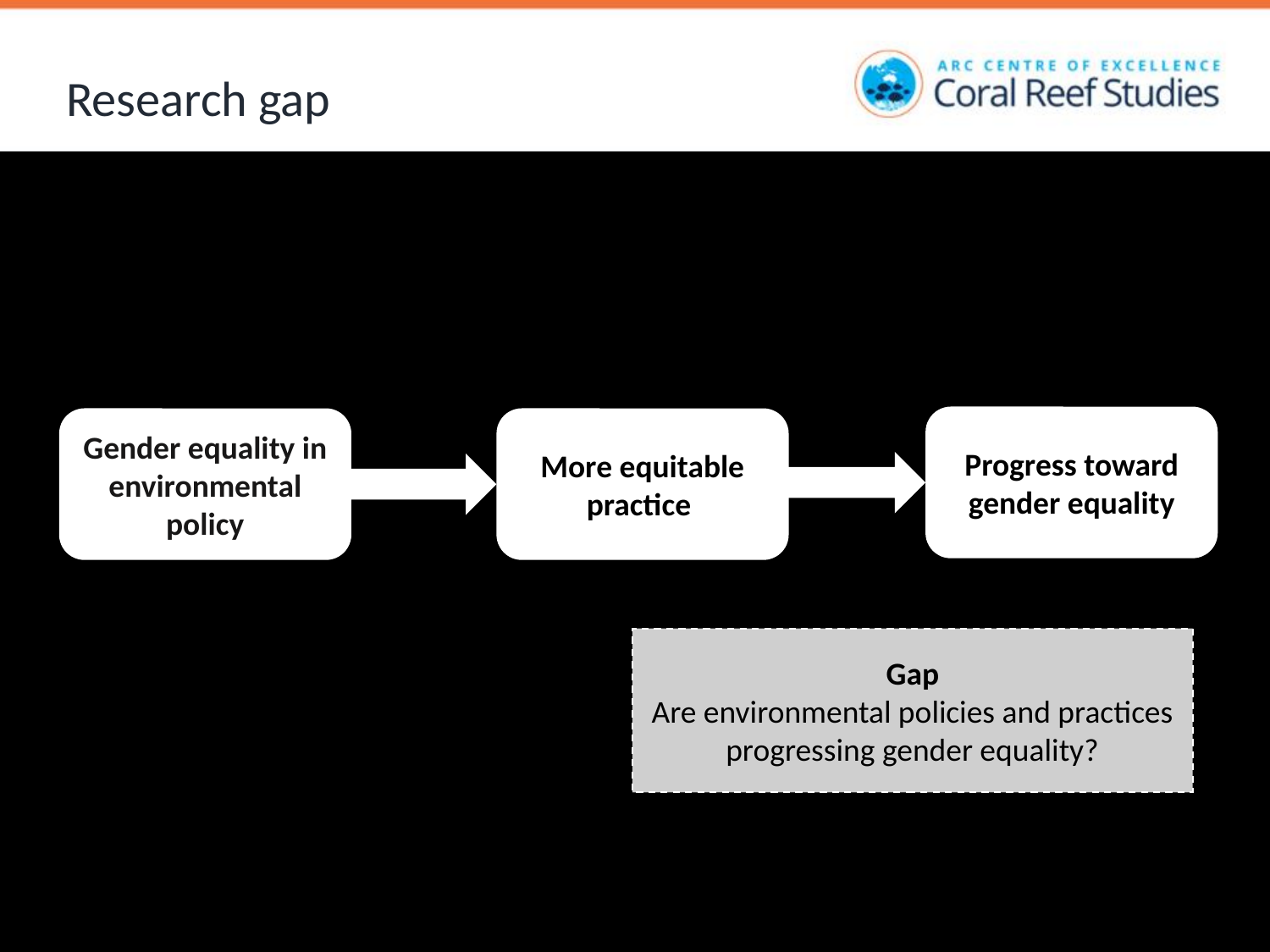

Research gap

Progress toward gender equality
Gender equality in environmental policy
More equitable practice

Gap
Are environmental policies and practices progressing gender equality?